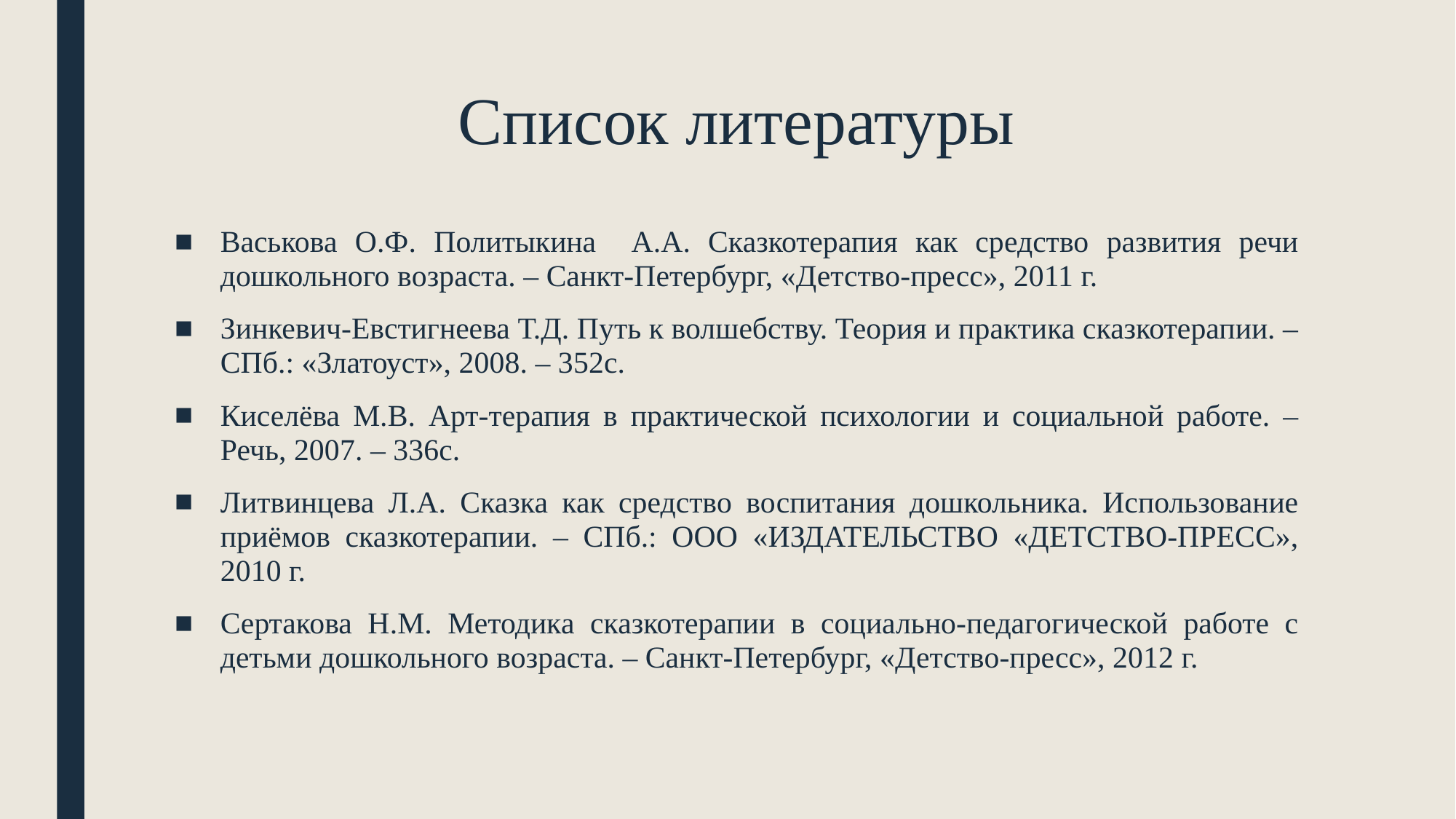

# Список литературы
Васькова О.Ф. Политыкина  А.А. Сказкотерапия как средство развития речи дошкольного возраста. – Санкт-Петербург, «Детство-пресс», 2011 г.
Зинкевич-Евстигнеева Т.Д. Путь к волшебству. Теория и практика сказкотерапии. – СПб.: «Златоуст», 2008. – 352с.
Киселёва М.В. Арт-терапия в практической психологии и социальной работе. – Речь, 2007. – 336с.
Литвинцева Л.А. Сказка как средство воспитания дошкольника. Использование приёмов сказкотерапии. – СПб.: ООО «ИЗДАТЕЛЬСТВО «ДЕТСТВО-ПРЕСС», 2010 г.
Сертакова Н.М. Методика сказкотерапии в социально-педагогической работе с детьми дошкольного возраста. – Санкт-Петербург, «Детство-пресс», 2012 г.